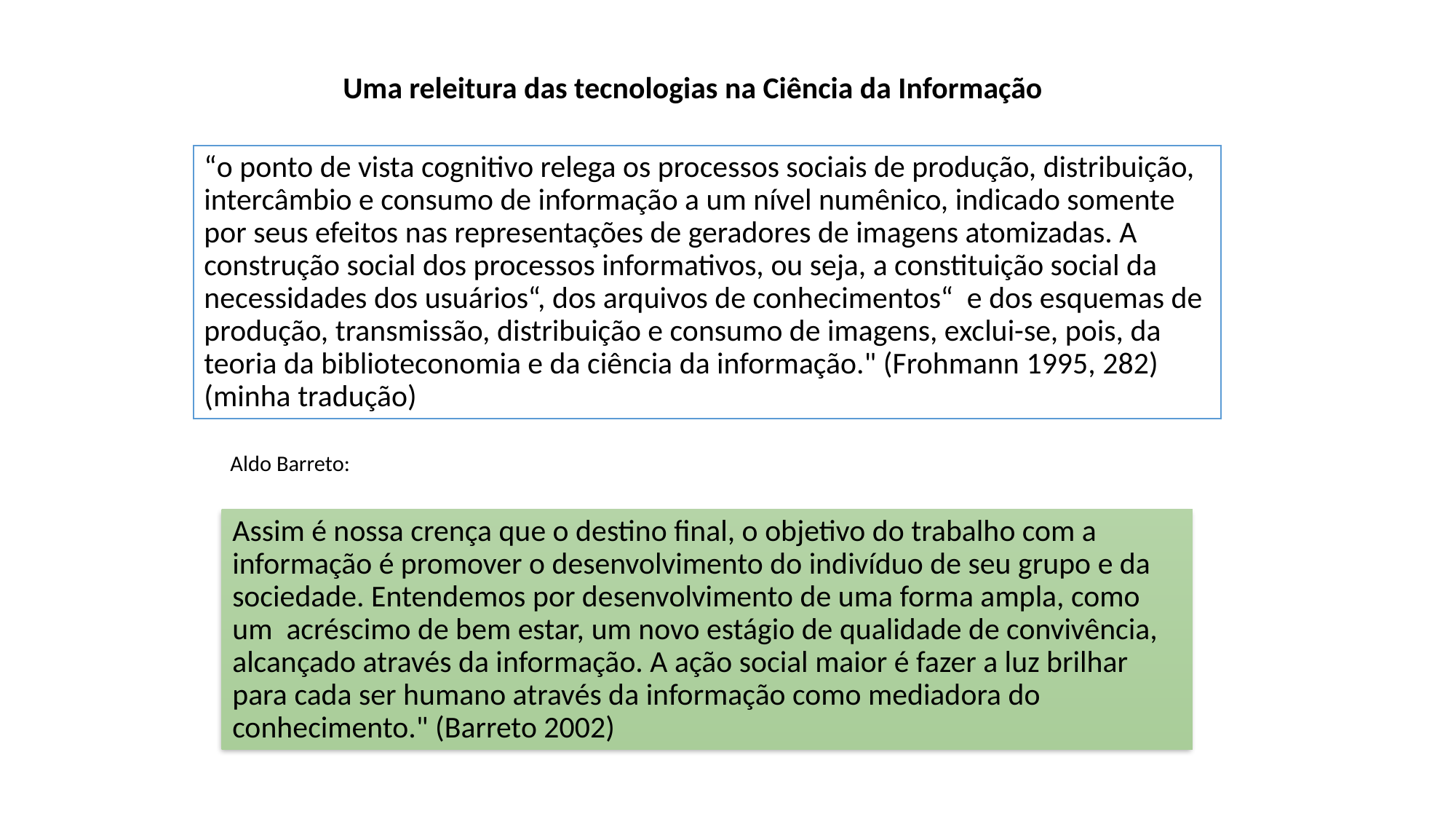

Uma releitura das tecnologias na Ciência da Informação
“o ponto de vista cognitivo relega os processos sociais de produção, distribuição, intercâmbio e consumo de informação a um nível numênico, indicado somente por seus efeitos nas representações de geradores de imagens atomizadas. A construção social dos processos informativos, ou seja, a constituição social da necessidades dos usuários“, dos arquivos de conhecimentos“  e dos esquemas de produção, transmissão, distribuição e consumo de imagens, exclui-se, pois, da teoria da biblioteconomia e da ciência da informação." (Frohmann 1995, 282) (minha tradução)

Aldo Barreto:

Assim é nossa crença que o destino final, o objetivo do trabalho com a informação é promover o desenvolvimento do indivíduo de seu grupo e da sociedade. Entendemos por desenvolvimento de uma forma ampla, como um  acréscimo de bem estar, um novo estágio de qualidade de convivência, alcançado através da informação. A ação social maior é fazer a luz brilhar para cada ser humano através da informação como mediadora do conhecimento." (Barreto 2002)